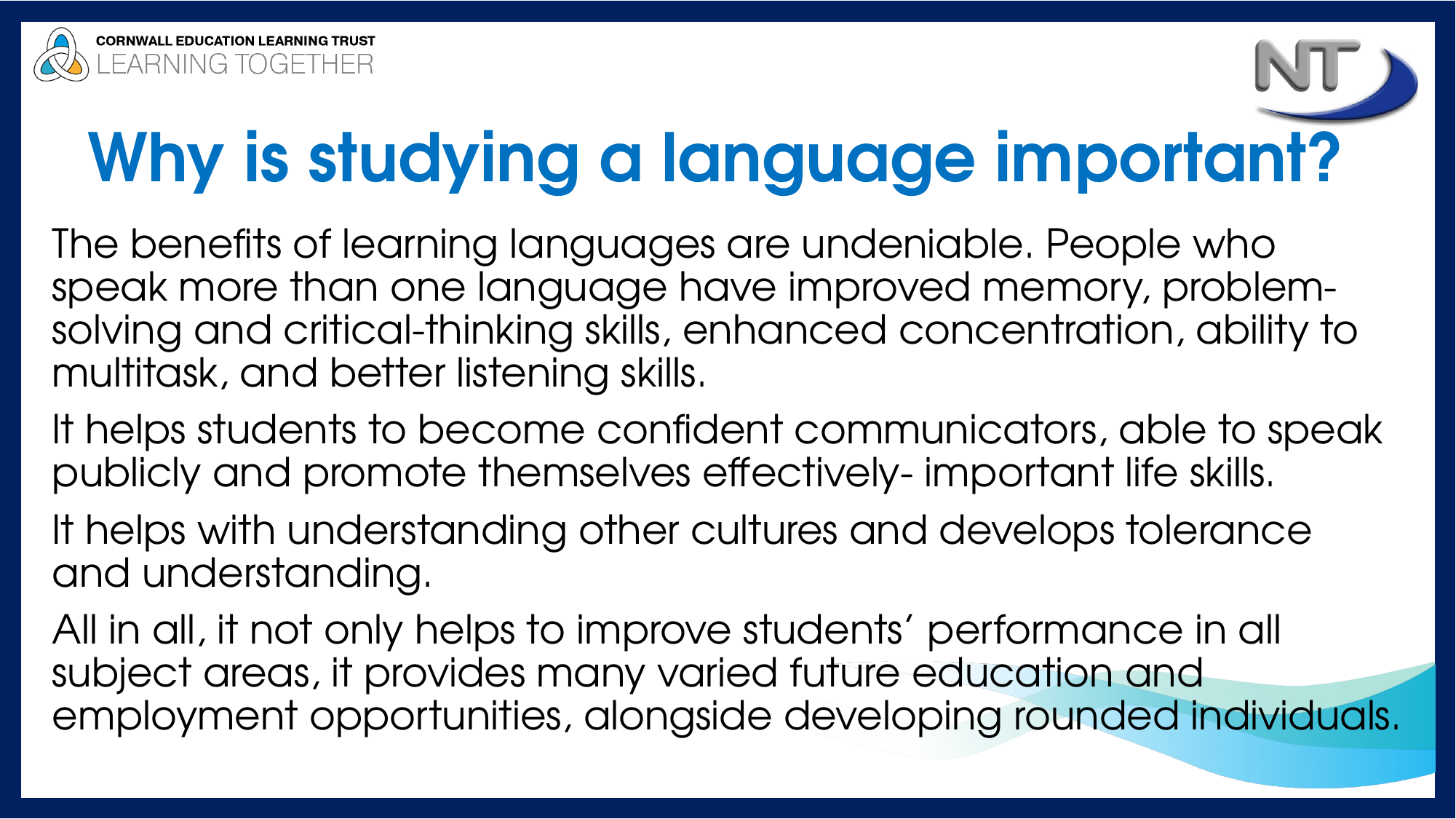

# Why is studying a language important?
The benefits of learning languages are undeniable. People who speak more than one language have improved memory, problem-solving and critical-thinking skills, enhanced concentration, ability to multitask, and better listening skills.
It helps students to become confident communicators, able to speak publicly and promote themselves effectively- important life skills.
It helps with understanding other cultures and develops tolerance and understanding.
All in all, it not only helps to improve students’ performance in all subject areas, it provides many varied future education and employment opportunities, alongside developing rounded individuals.